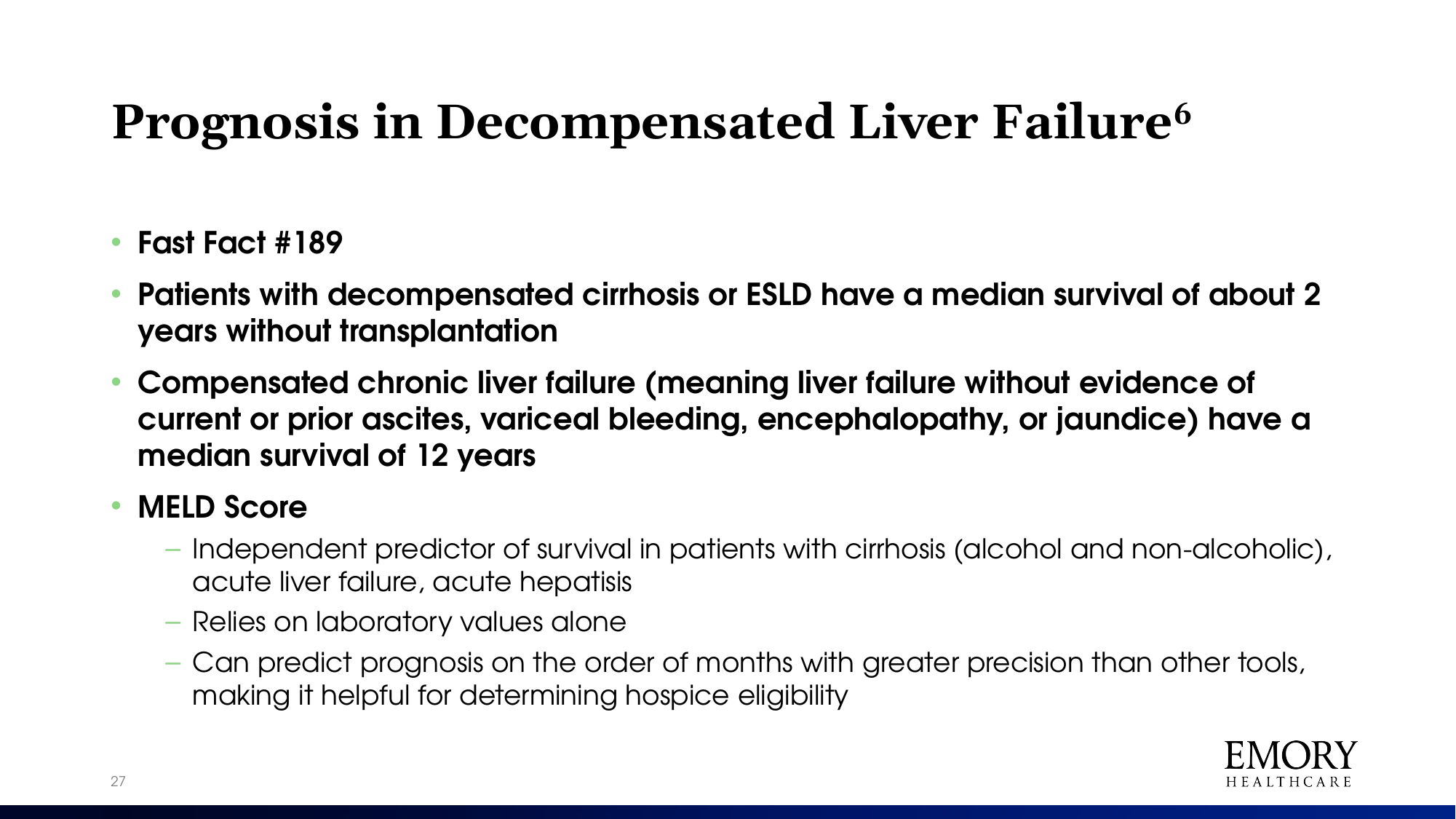

# Prognosis in Decompensated Liver Failure6
Fast Fact #189
Patients with decompensated cirrhosis or ESLD have a median survival of about 2 years without transplantation
Compensated chronic liver failure (meaning liver failure without evidence of current or prior ascites, variceal bleeding, encephalopathy, or jaundice) have a median survival of 12 years
MELD Score
Independent predictor of survival in patients with cirrhosis (alcohol and non-alcoholic), acute liver failure, acute hepatisis
Relies on laboratory values alone
Can predict prognosis on the order of months with greater precision than other tools, making it helpful for determining hospice eligibility